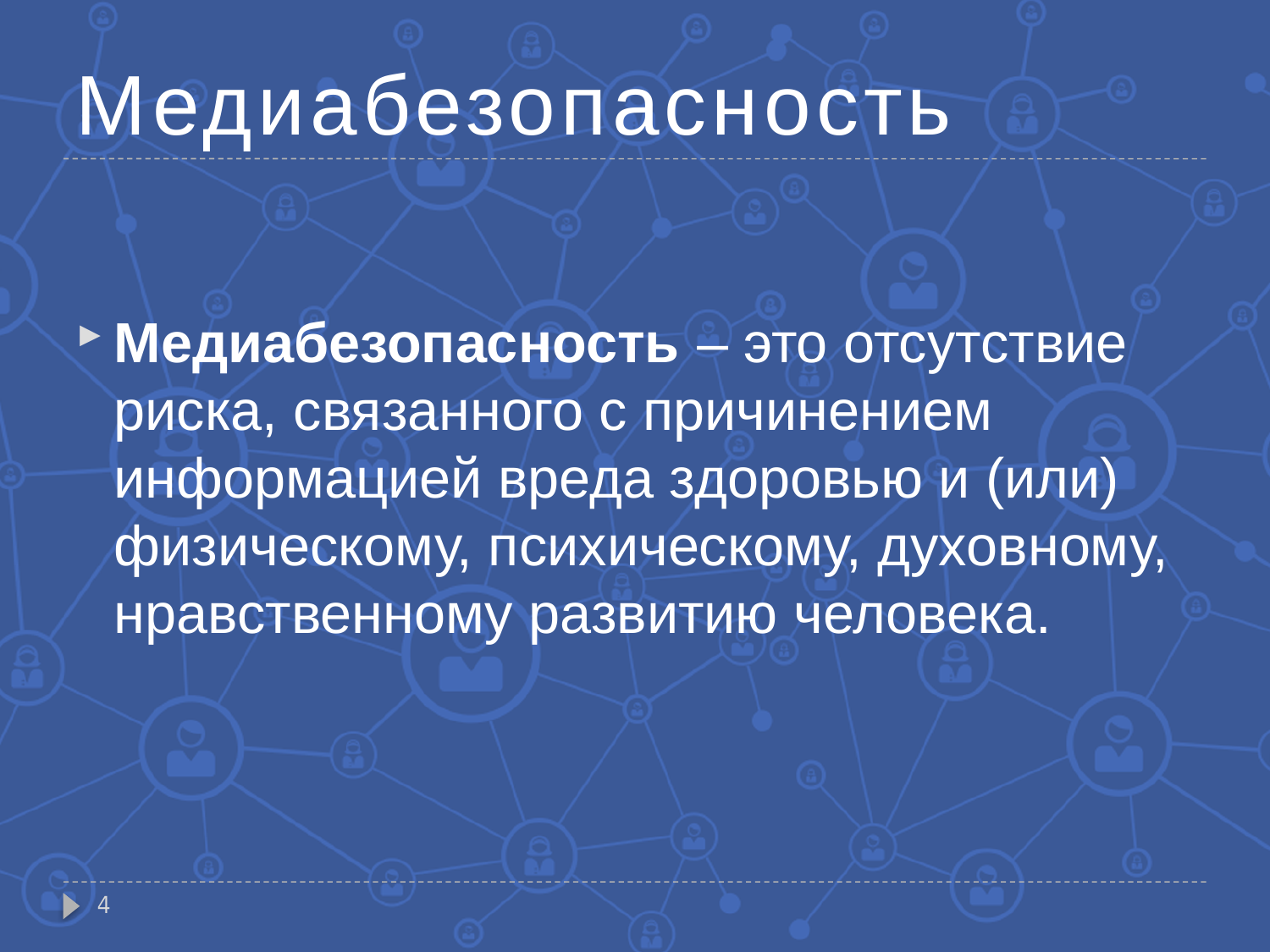

# Медиабезопасность

Медиабезопасность – это отсутствие риска, связанного с причинением информацией вреда здоровью и (или) физическому, психическому, духовному, нравственному развитию человека.
4